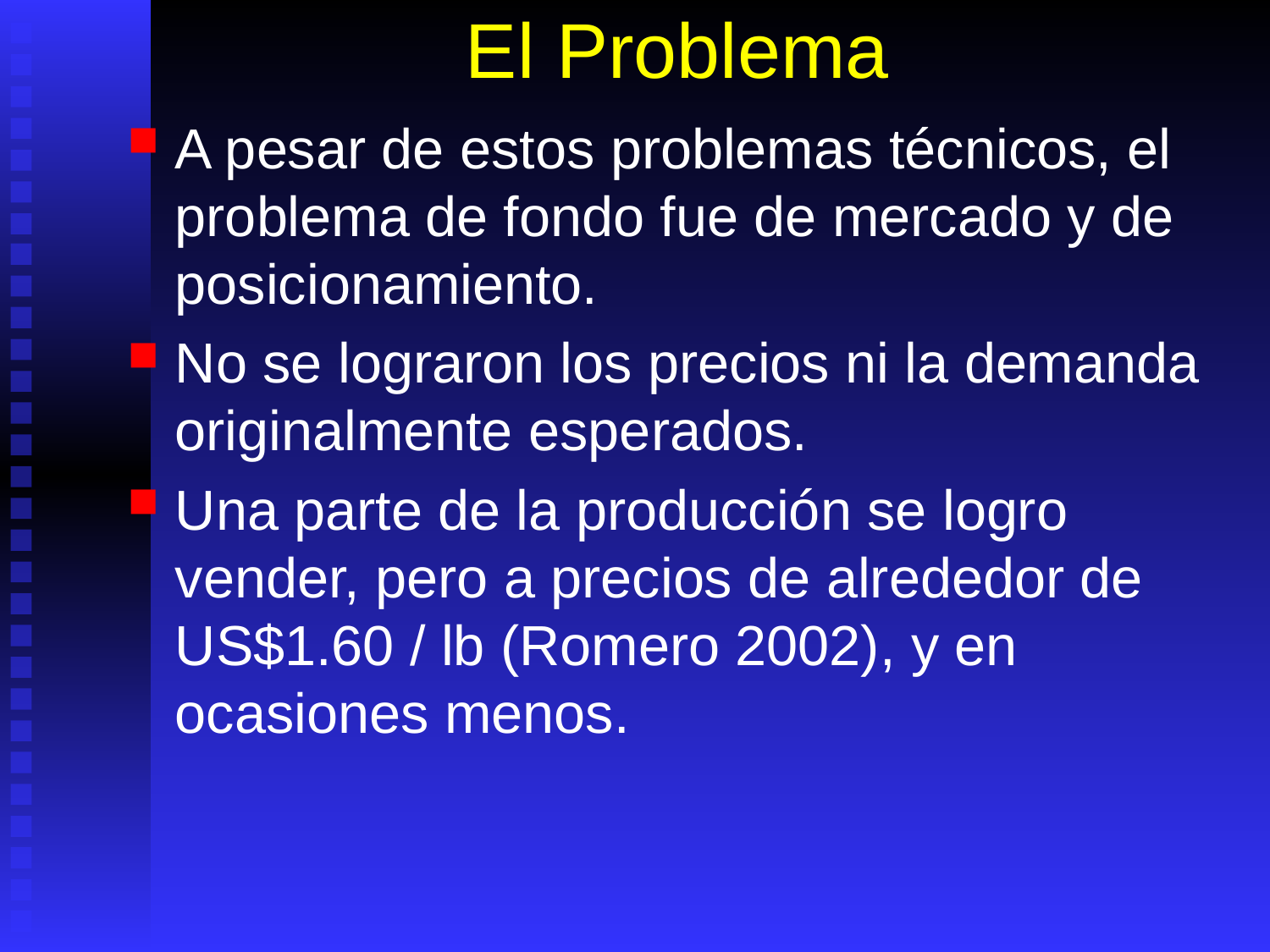

# El Problema
A pesar de estos problemas técnicos, el problema de fondo fue de mercado y de posicionamiento.
No se lograron los precios ni la demanda originalmente esperados.
Una parte de la producción se logro vender, pero a precios de alrededor de US$1.60 / lb (Romero 2002), y en ocasiones menos.